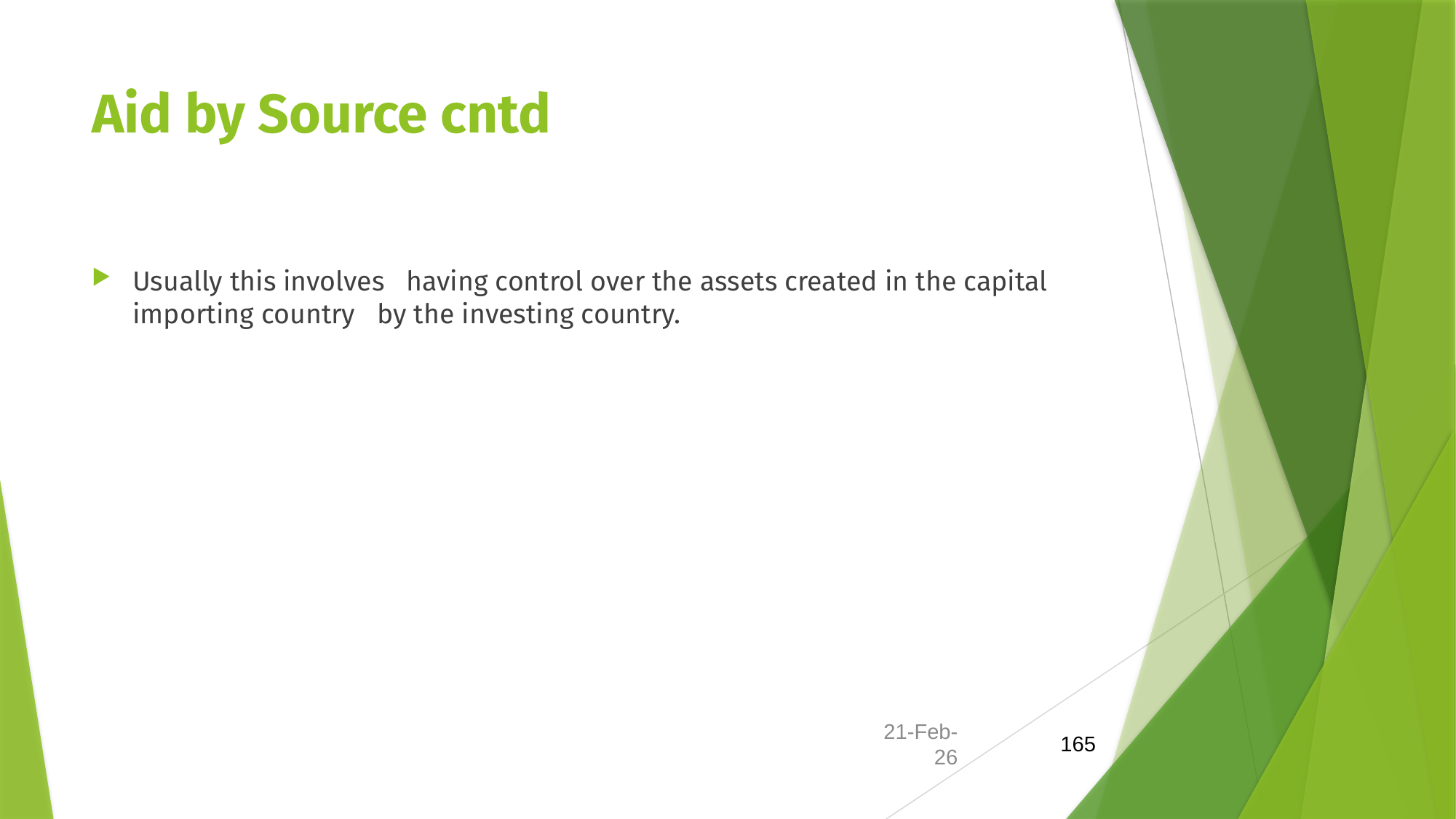

# Aid by Source cntd
Usually this involves   having control over the assets created in the capital   importing country   by the investing country.

21-Feb-26
165